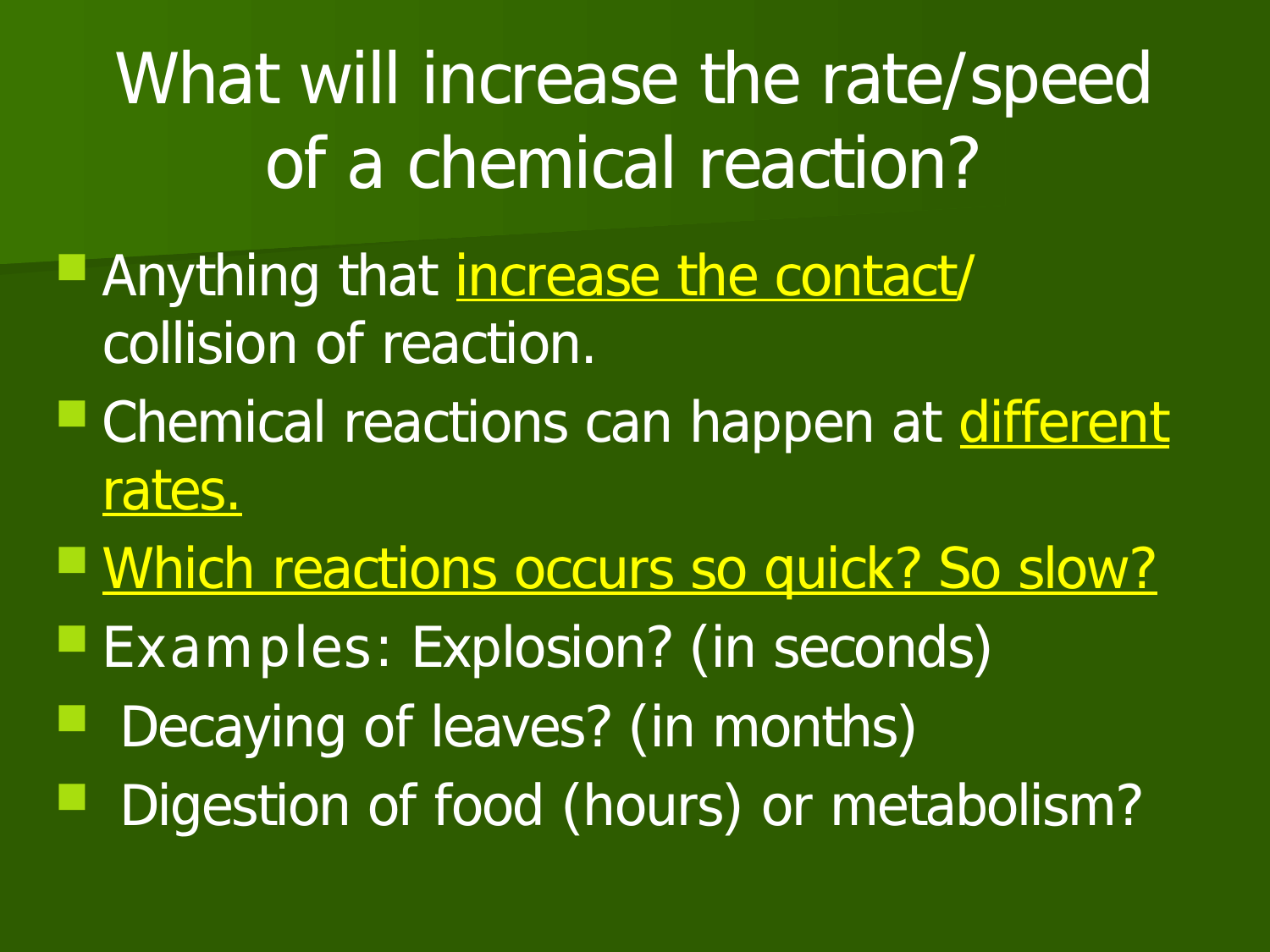

# What will increase the rate/speed of a chemical reaction?
Anything that increase the contact/ collision of reaction.
Chemical reactions can happen at different rates.
Which reactions occurs so quick? So slow?
Examples: Explosion? (in seconds)
 Decaying of leaves? (in months)
 Digestion of food (hours) or metabolism?